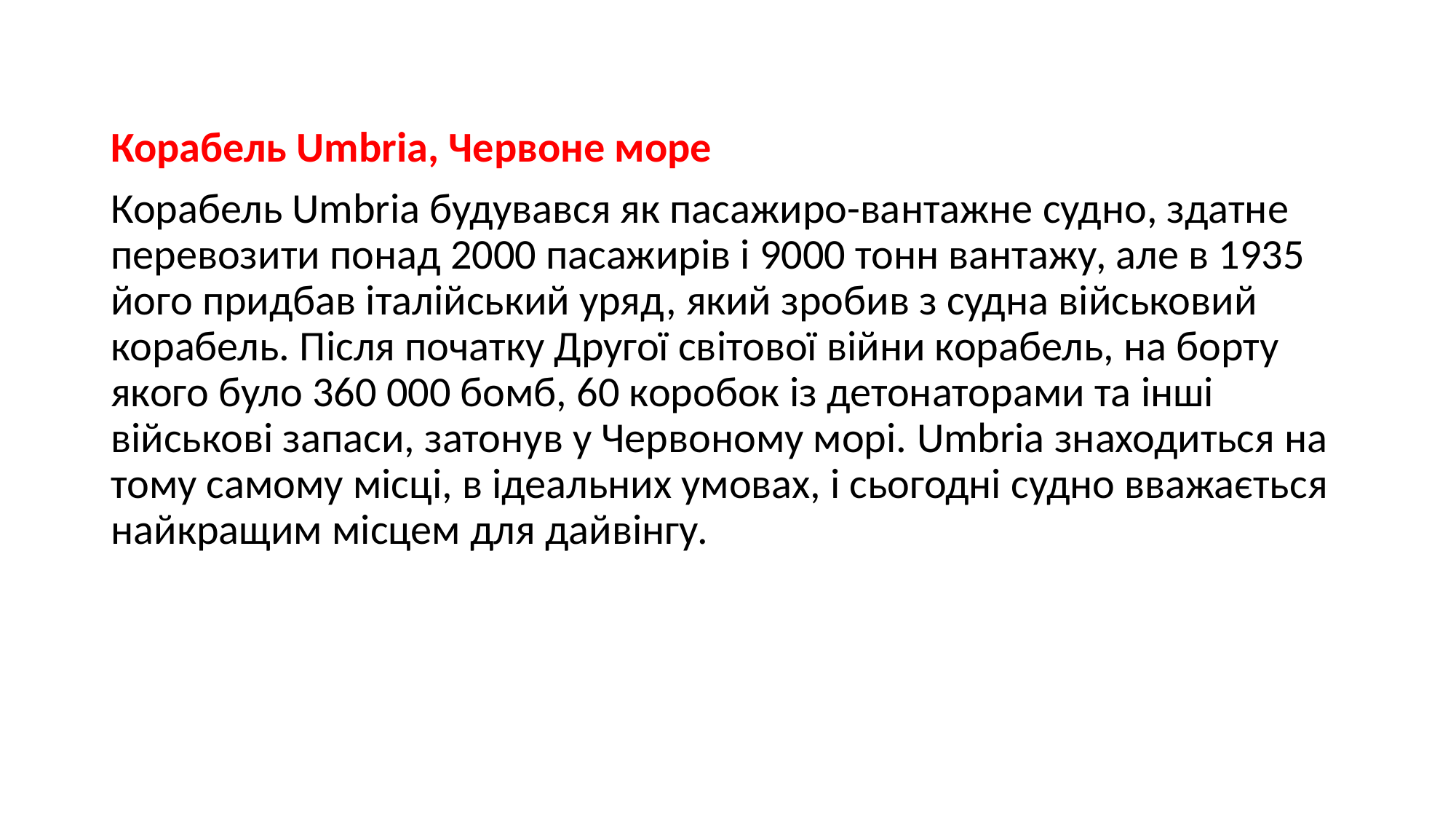

Корабель Umbria, Червоне море
Корабель Umbria будувався як пасажиро-вантажне судно, здатне перевозити понад 2000 пасажирів і 9000 тонн вантажу, але в 1935 його придбав італійський уряд, який зробив з судна військовий корабель. Після початку Другої світової війни корабель, на борту якого було 360 000 бомб, 60 коробок із детонаторами та інші військові запаси, затонув у Червоному морі. Umbria знаходиться на тому самому місці, в ідеальних умовах, і сьогодні судно вважається найкращим місцем для дайвінгу.